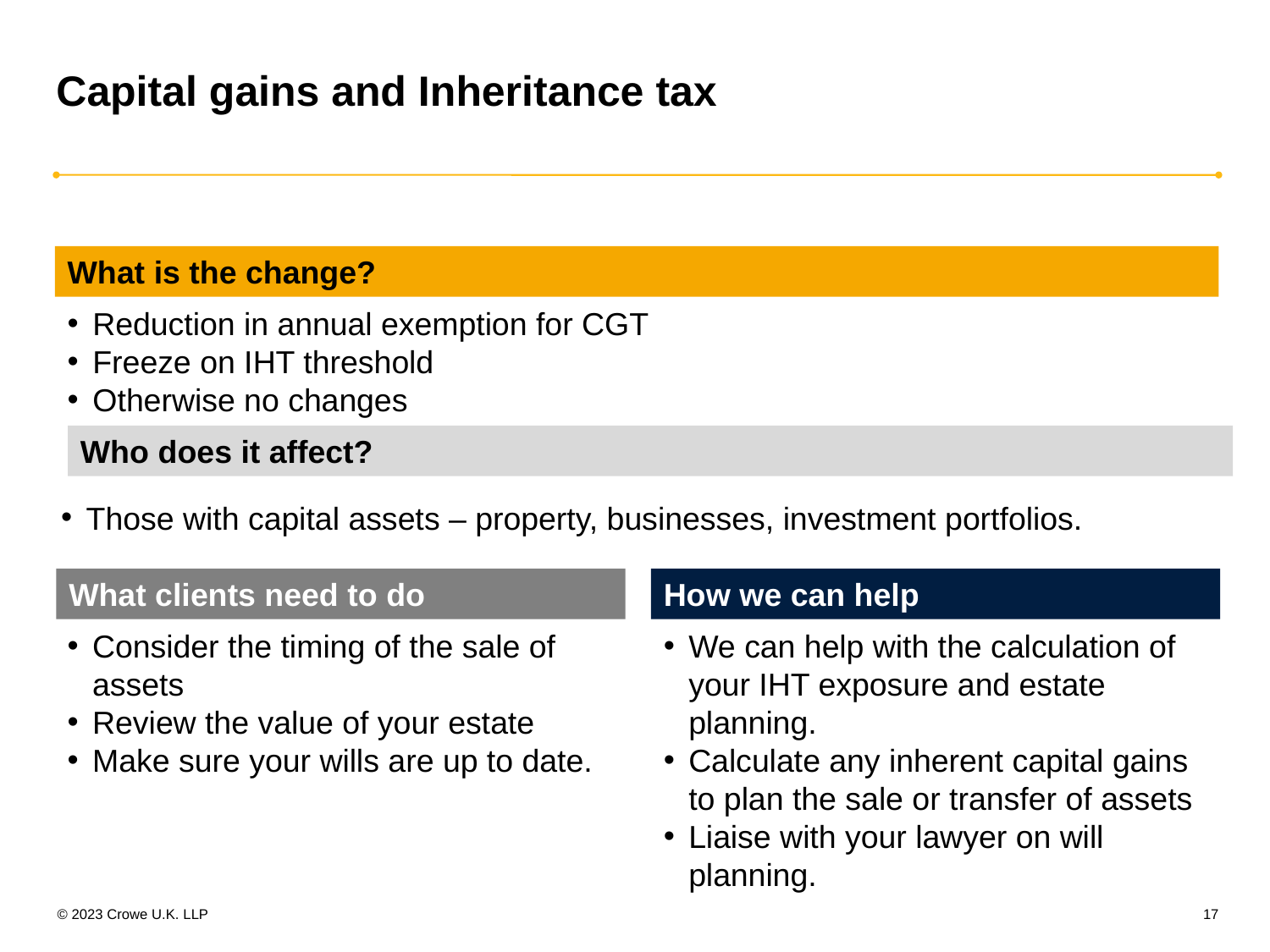

# Capital gains and Inheritance tax
What is the change?
Reduction in annual exemption for CGT
Freeze on IHT threshold
Otherwise no changes
Who does it affect?
Those with capital assets – property, businesses, investment portfolios.
What clients need to do
How we can help
Consider the timing of the sale of assets
Review the value of your estate
Make sure your wills are up to date.
We can help with the calculation of your IHT exposure and estate planning.
Calculate any inherent capital gains to plan the sale or transfer of assets
Liaise with your lawyer on will planning.